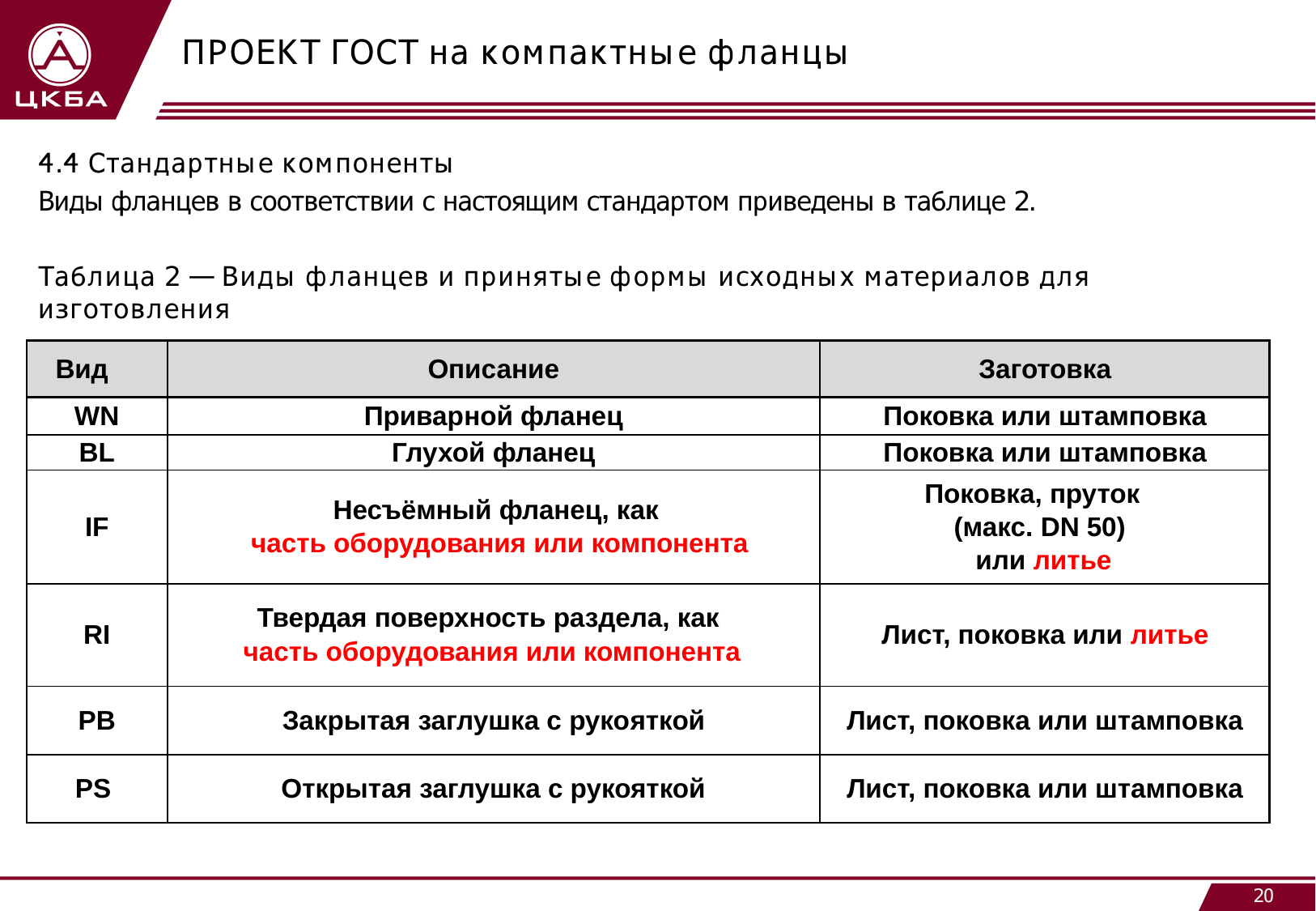

# ПРОЕКТ ГОСТ на компактные фланцы
4.4 Стандартные компоненты
Виды фланцев в соответствии с настоящим стандартом приведены в таблице 2.

Таблица 2 — Виды фланцев и принятые формы исходных материалов для изготовления

| Вид | Описание | Заготовка |
| --- | --- | --- |
| WN | Приварной фланец | Поковка или штамповка |
| BL | Глухой фланец | Поковка или штамповка |
| IF | Несъёмный фланец, как часть оборудования или компонента | Поковка, пруток (макс. DN 50) или литье |
| RI | Твердая поверхность раздела, как часть оборудования или компонента | Лист, поковка или литье |
| PB | Закрытая заглушка с рукояткой | Лист, поковка или штамповка |
| PS | Открытая заглушка с рукояткой | Лист, поковка или штамповка |
20